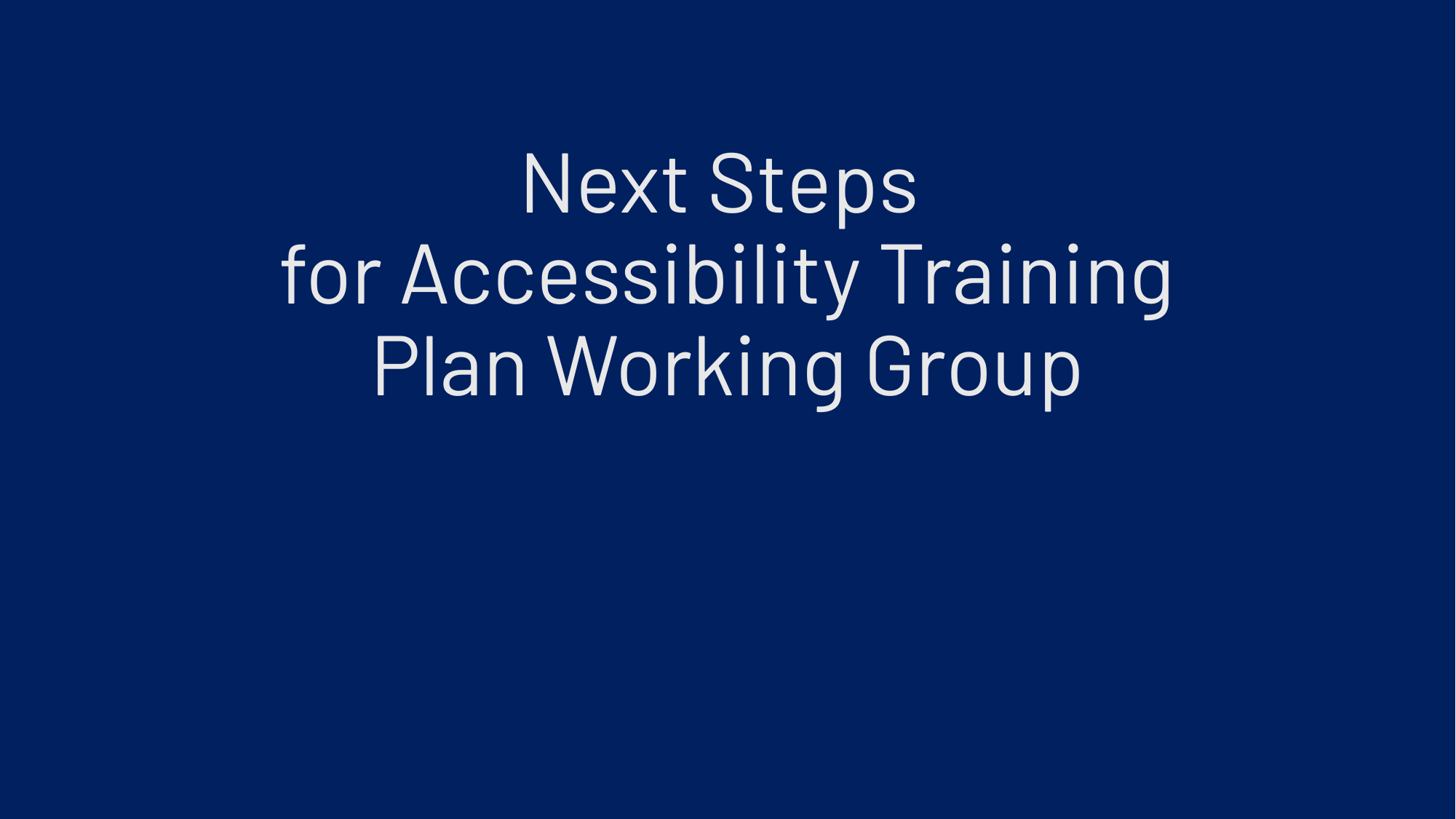

# Next Steps for Accessibility Training Plan Working Group